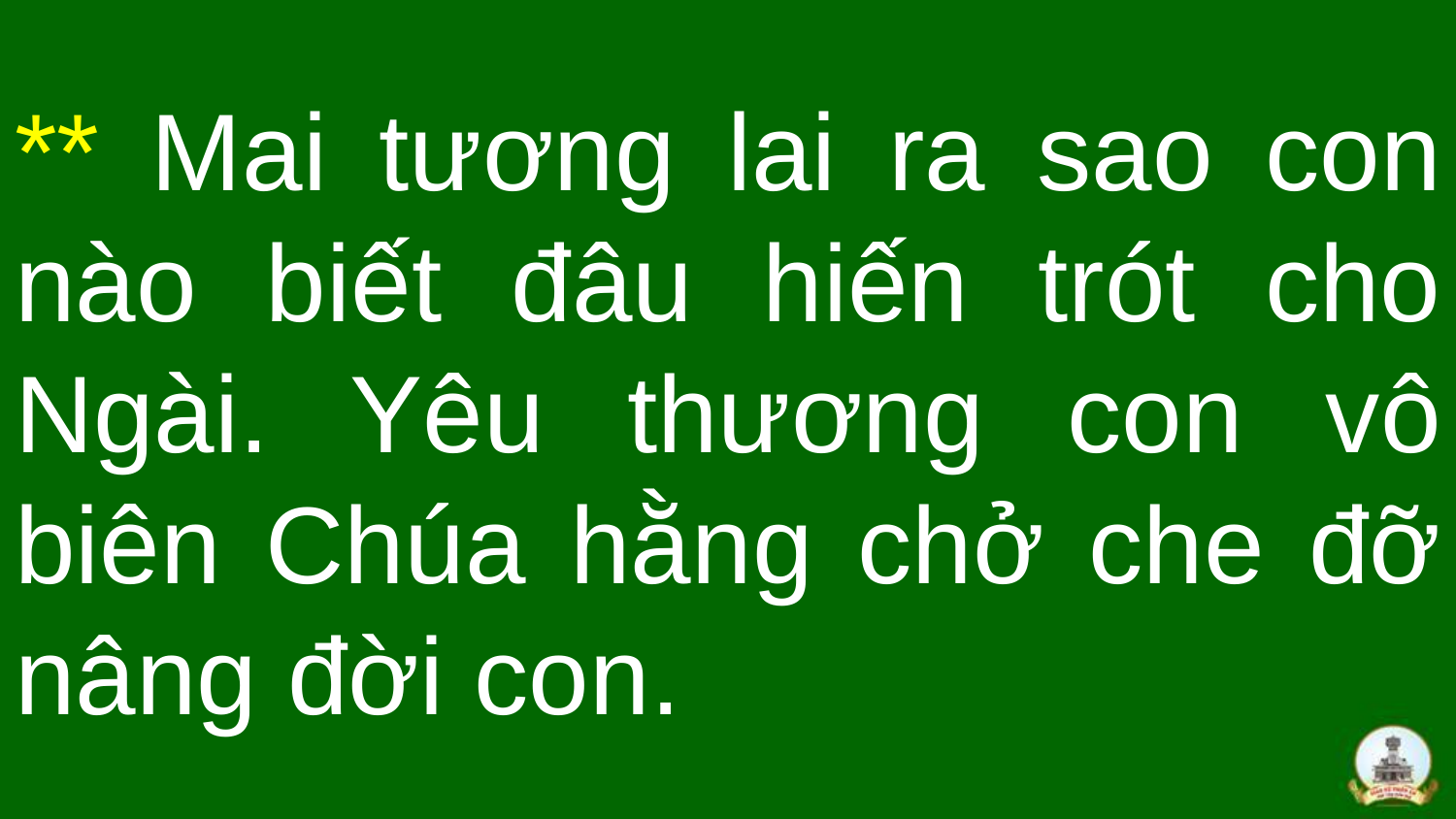

# ** Mai tương lai ra sao con nào biết đâu hiến trót cho Ngài. Yêu thương con vô biên Chúa hằng chở che đỡ nâng đời con.